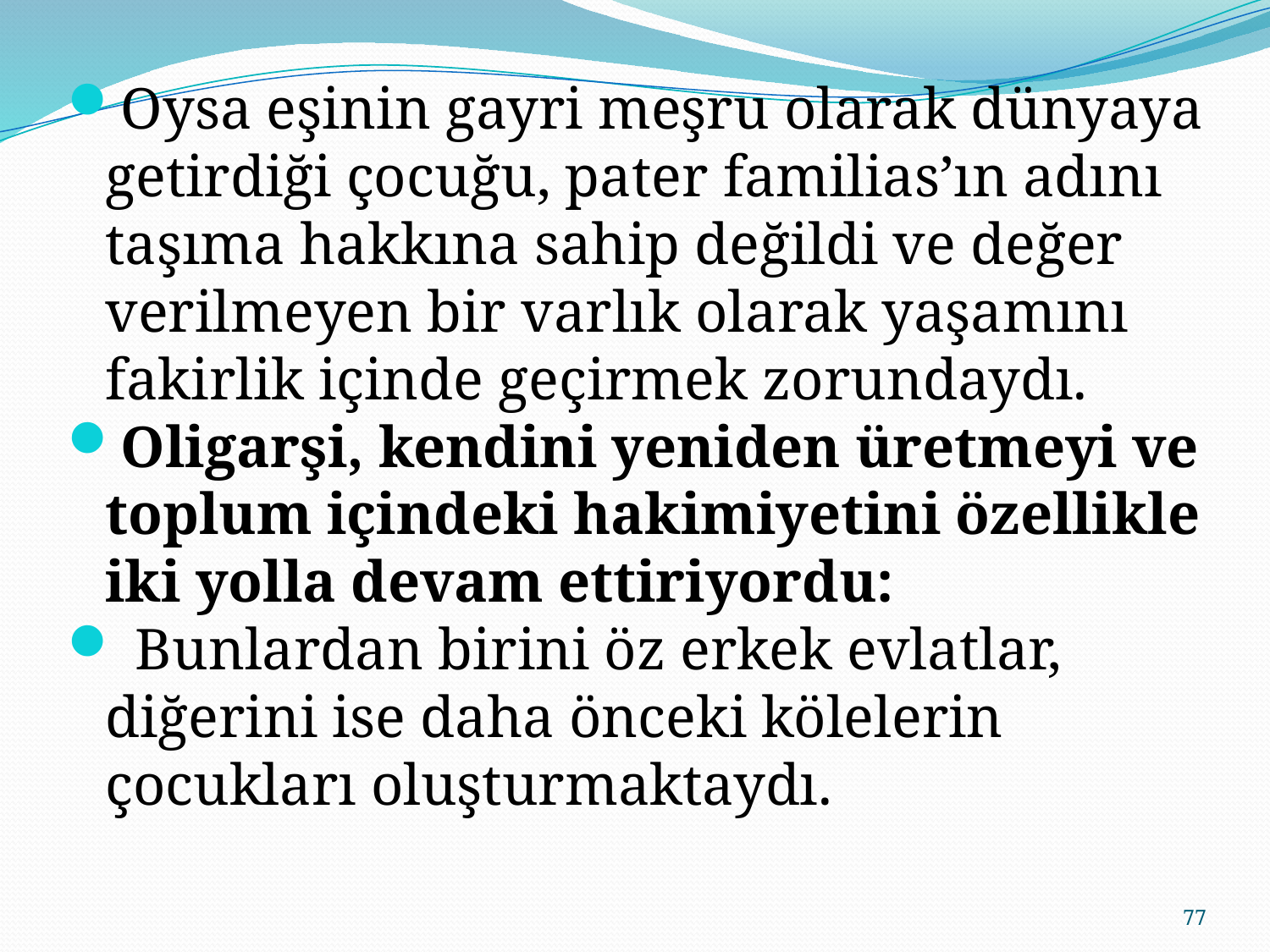

Oysa eşinin gayri meşru olarak dünyaya getirdiği çocuğu, pater familias’ın adını taşıma hakkına sahip değildi ve değer verilmeyen bir varlık olarak yaşamını fakirlik içinde geçirmek zorundaydı.
Oligarşi, kendini yeniden üretmeyi ve toplum içindeki hakimiyetini özellikle iki yolla devam ettiriyordu:
 Bunlardan birini öz erkek evlatlar, diğerini ise daha önceki kölelerin çocukları oluşturmaktaydı.
77